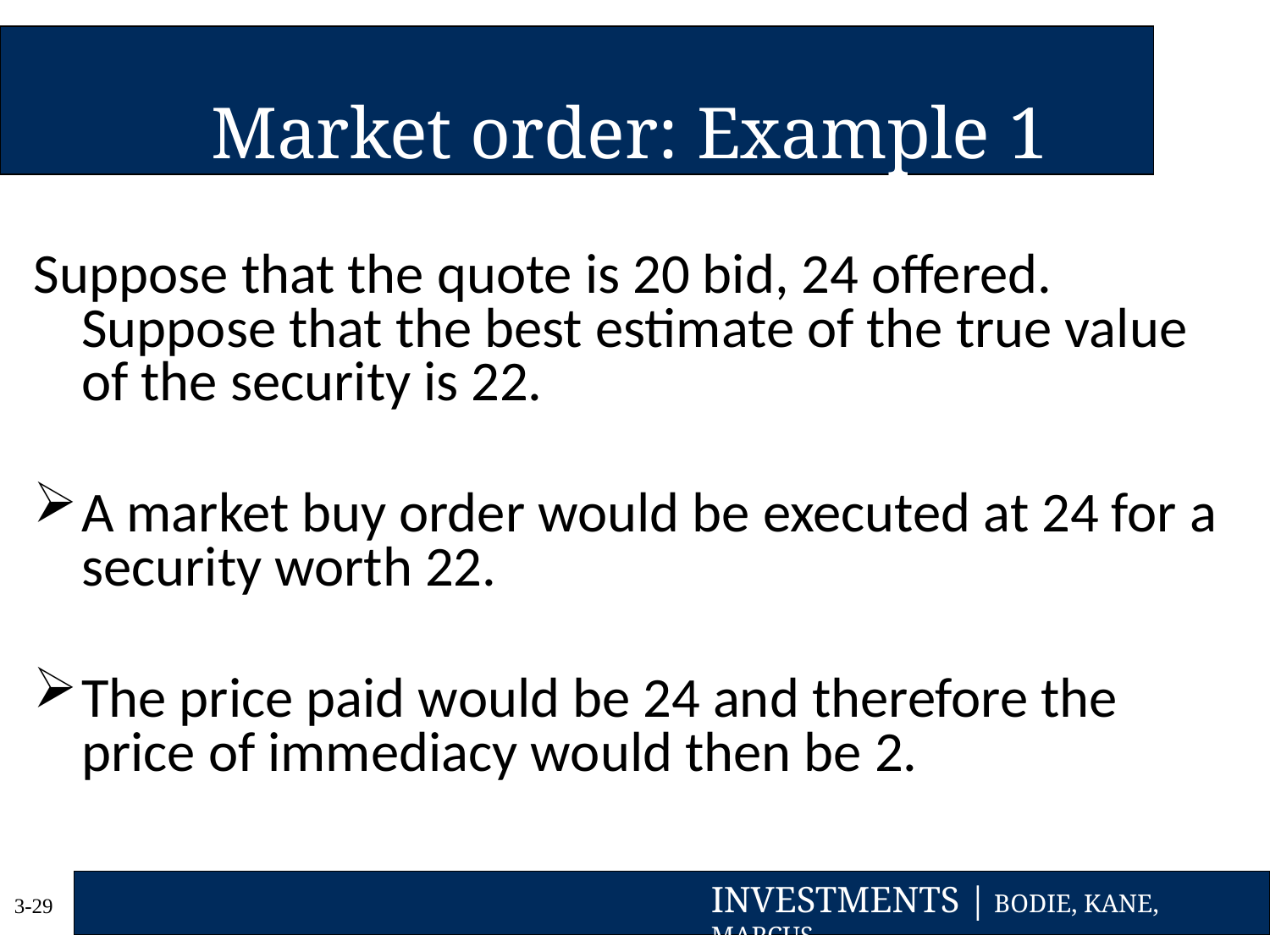

# Market order: Example 1
Suppose that the quote is 20 bid, 24 offered. Suppose that the best estimate of the true value of the security is 22.

A market buy order would be executed at 24 for a security worth 22.

The price paid would be 24 and therefore the price of immediacy would then be 2.